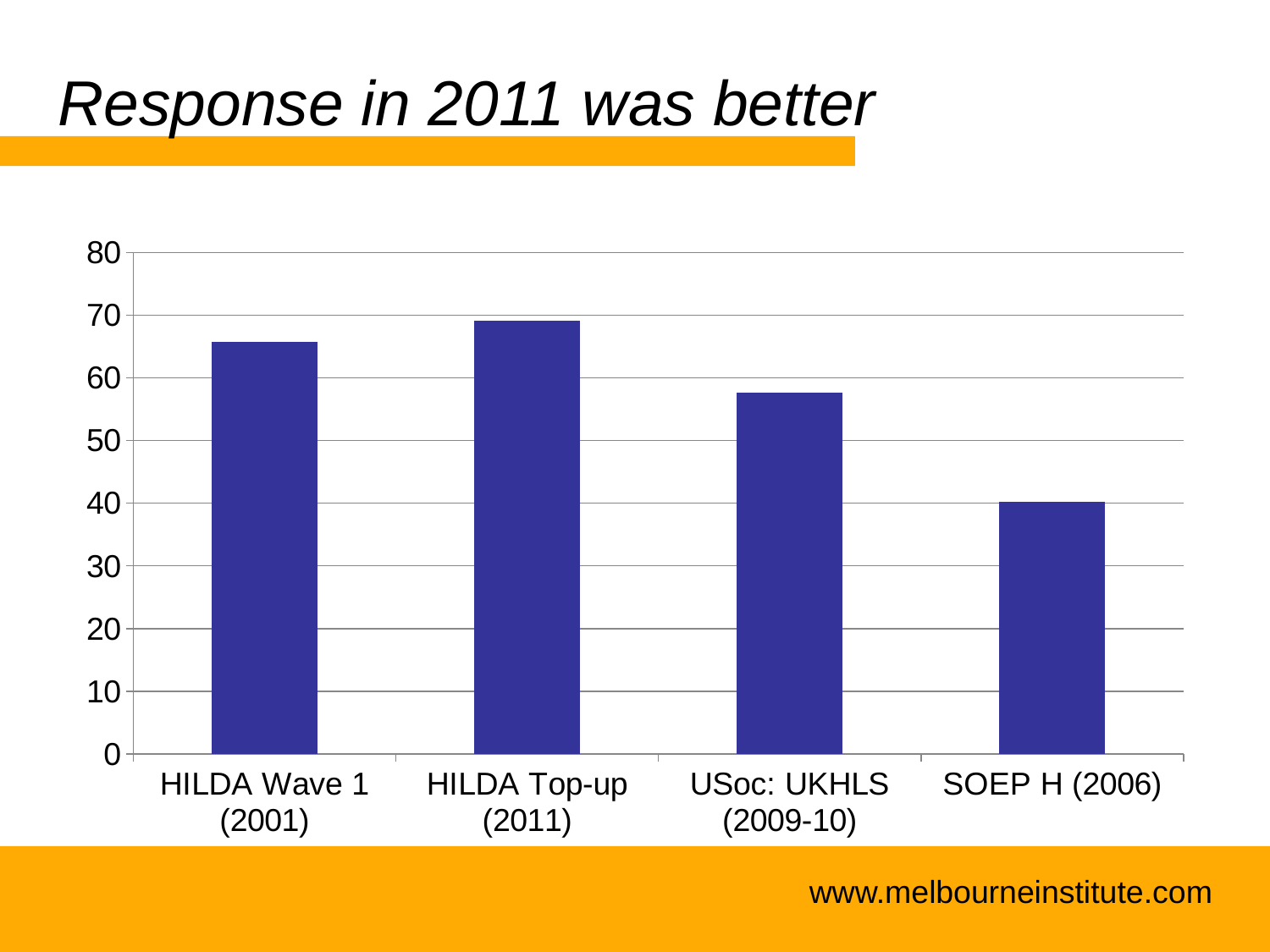

# Response in 2011 was better

### Chart

| Category | Series 1 |
|---|---|
| HILDA Wave 1 (2001) | 65.7 |
| HILDA Top-up (2011) | 69.1 |
| USoc: UKHLS (2009-10) | 57.6 |
| SOEP H (2006) | 40.2 |